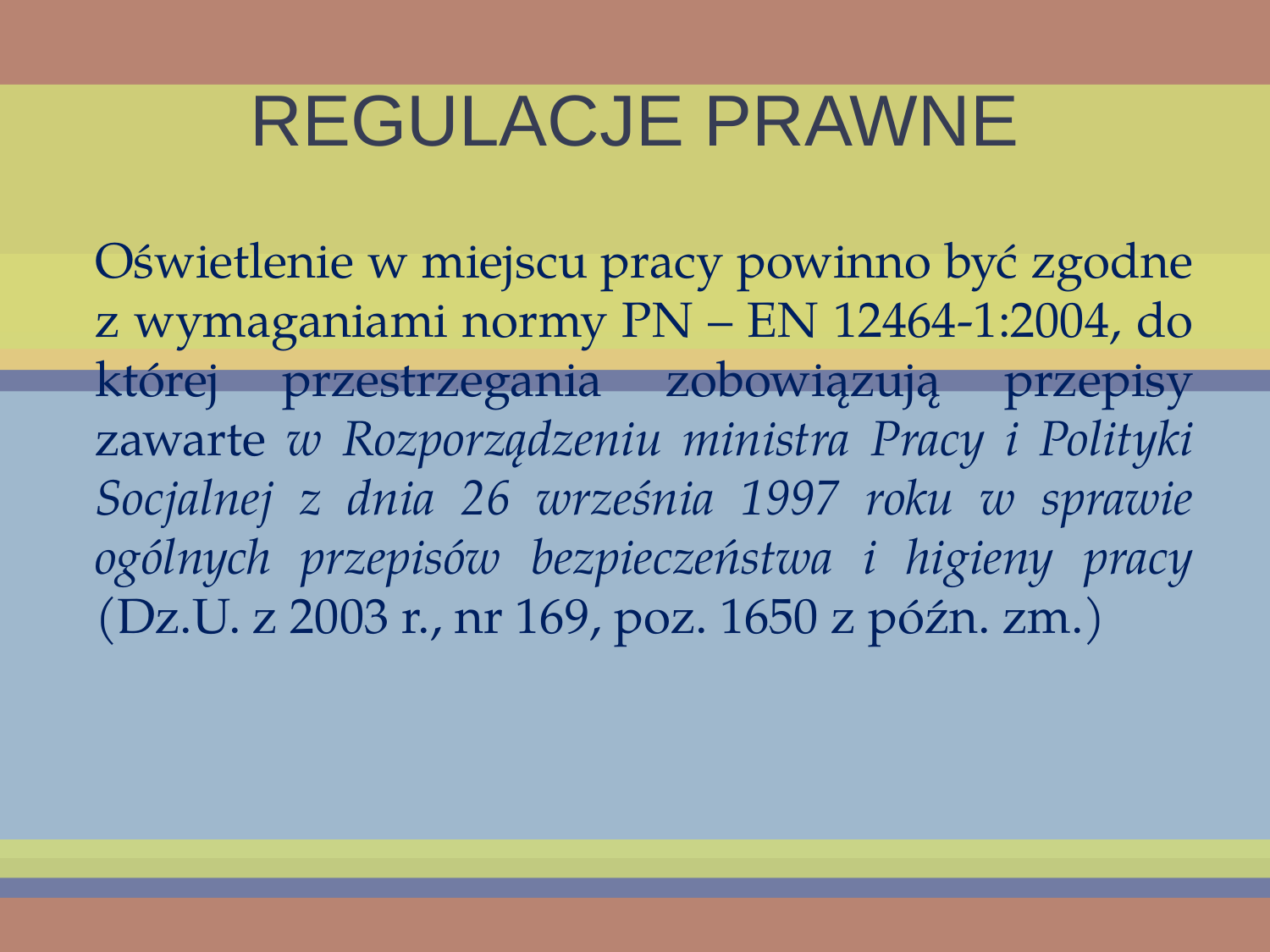

# REGULACJE PRAWNE
Oświetlenie w miejscu pracy powinno być zgodne z wymaganiami normy PN – EN 12464-1:2004, do której przestrzegania zobowiązują przepisy zawarte w Rozporządzeniu ministra Pracy i Polityki Socjalnej z dnia 26 września 1997 roku w sprawie ogólnych przepisów bezpieczeństwa i higieny pracy (Dz.U. z 2003 r., nr 169, poz. 1650 z późn. zm.)